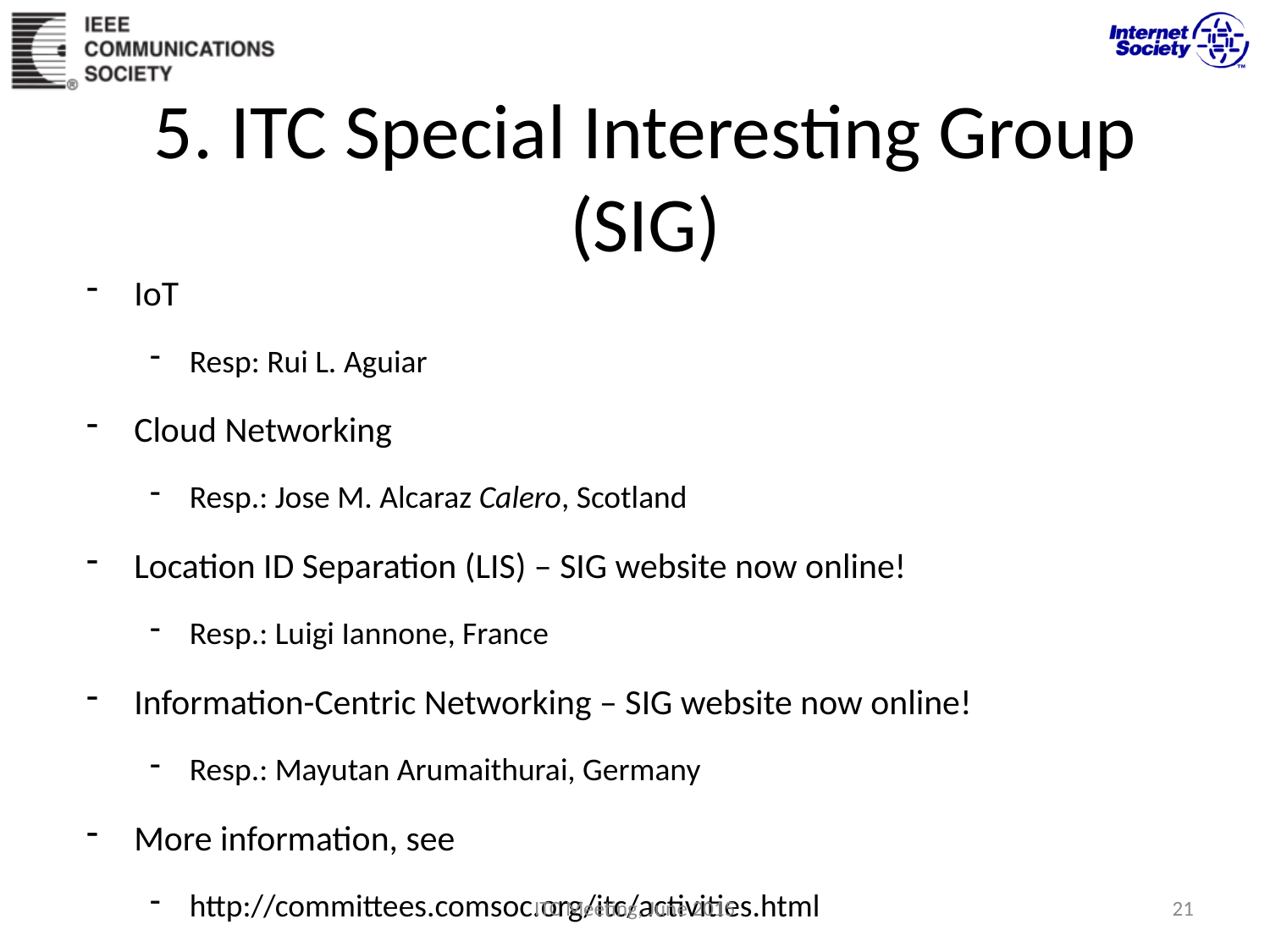

# 5. ITC Special Interesting Group (SIG)
IoT
Resp: Rui L. Aguiar
Cloud Networking
Resp.: Jose M. Alcaraz Calero, Scotland
Location ID Separation (LIS) – SIG website now online!
Resp.: Luigi Iannone, France
Information-Centric Networking – SIG website now online!
Resp.: Mayutan Arumaithurai, Germany
More information, see
http://committees.comsoc.org/itc/activities.html

ITC Meeting, June 2015
21